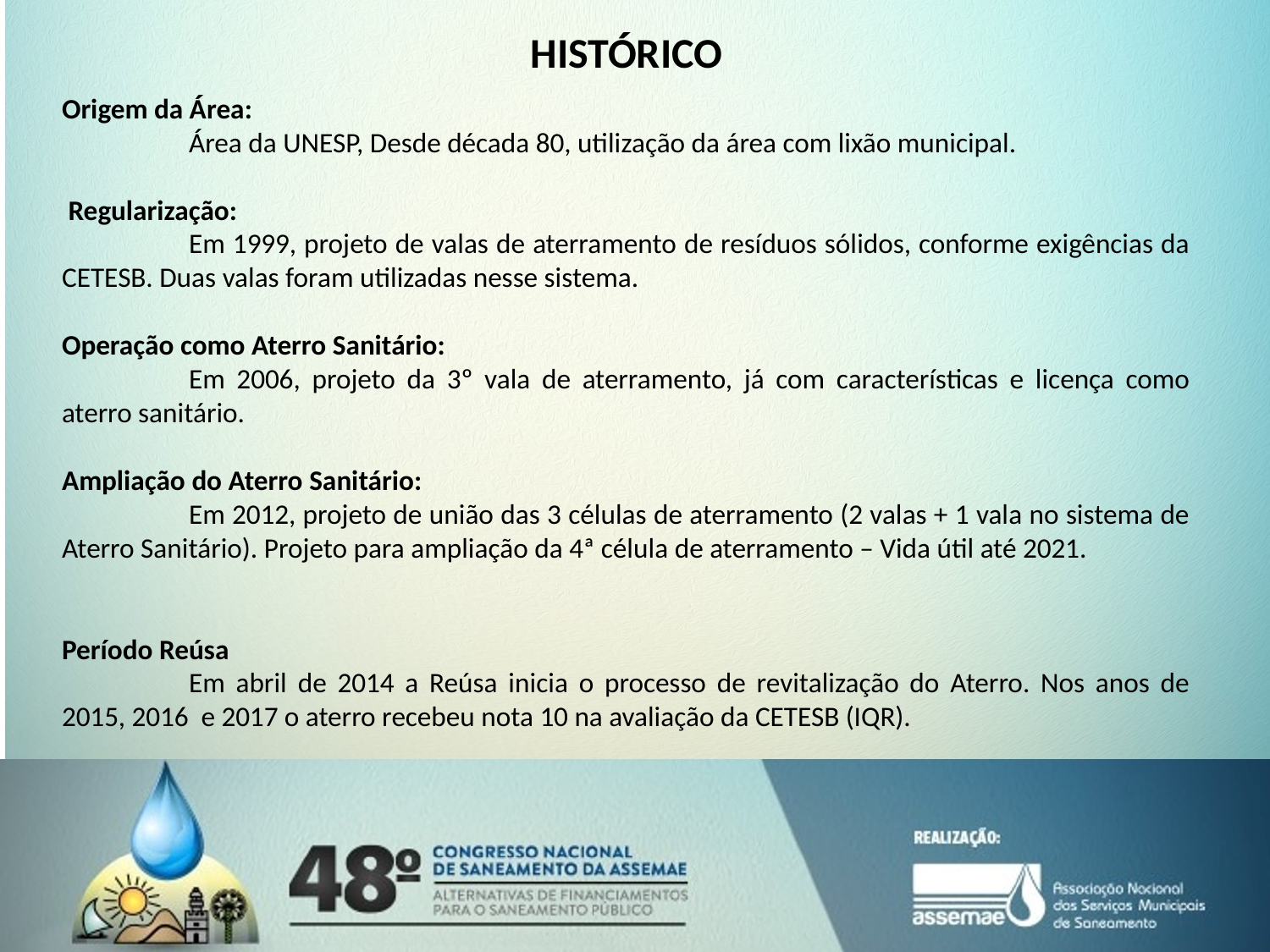

HISTÓRICO
Origem da Área:
	Área da UNESP, Desde década 80, utilização da área com lixão municipal.

 Regularização:
	Em 1999, projeto de valas de aterramento de resíduos sólidos, conforme exigências da CETESB. Duas valas foram utilizadas nesse sistema.

Operação como Aterro Sanitário:
	Em 2006, projeto da 3º vala de aterramento, já com características e licença como aterro sanitário.

Ampliação do Aterro Sanitário:
	Em 2012, projeto de união das 3 células de aterramento (2 valas + 1 vala no sistema de Aterro Sanitário). Projeto para ampliação da 4ª célula de aterramento – Vida útil até 2021.

Período Reúsa
	Em abril de 2014 a Reúsa inicia o processo de revitalização do Aterro. Nos anos de 2015, 2016  e 2017 o aterro recebeu nota 10 na avaliação da CETESB (IQR).